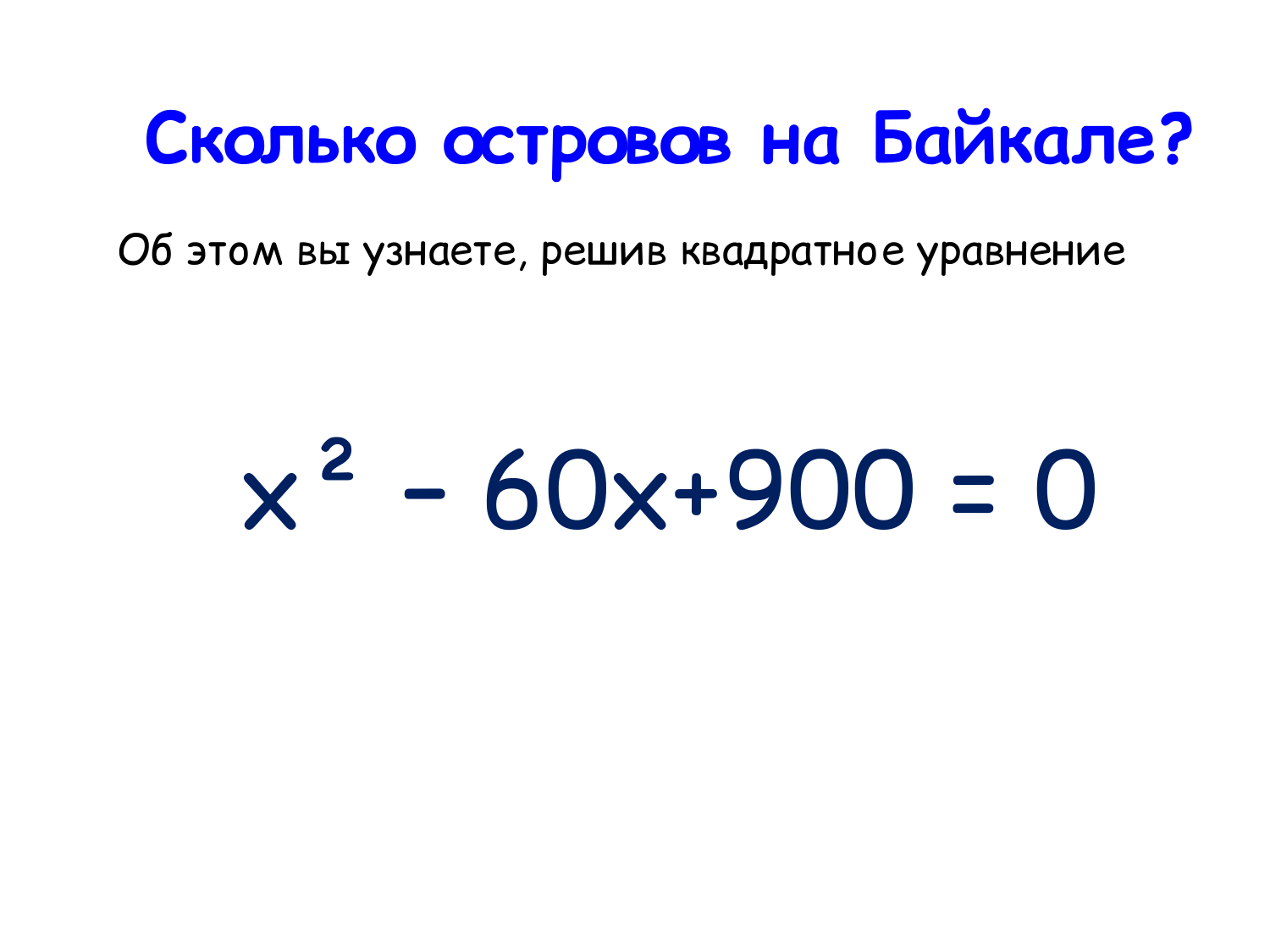

Сколько островов на Байкале?
Об этом вы узнаете, решив квадратное уравнение
 х² – 60х+900 = 0